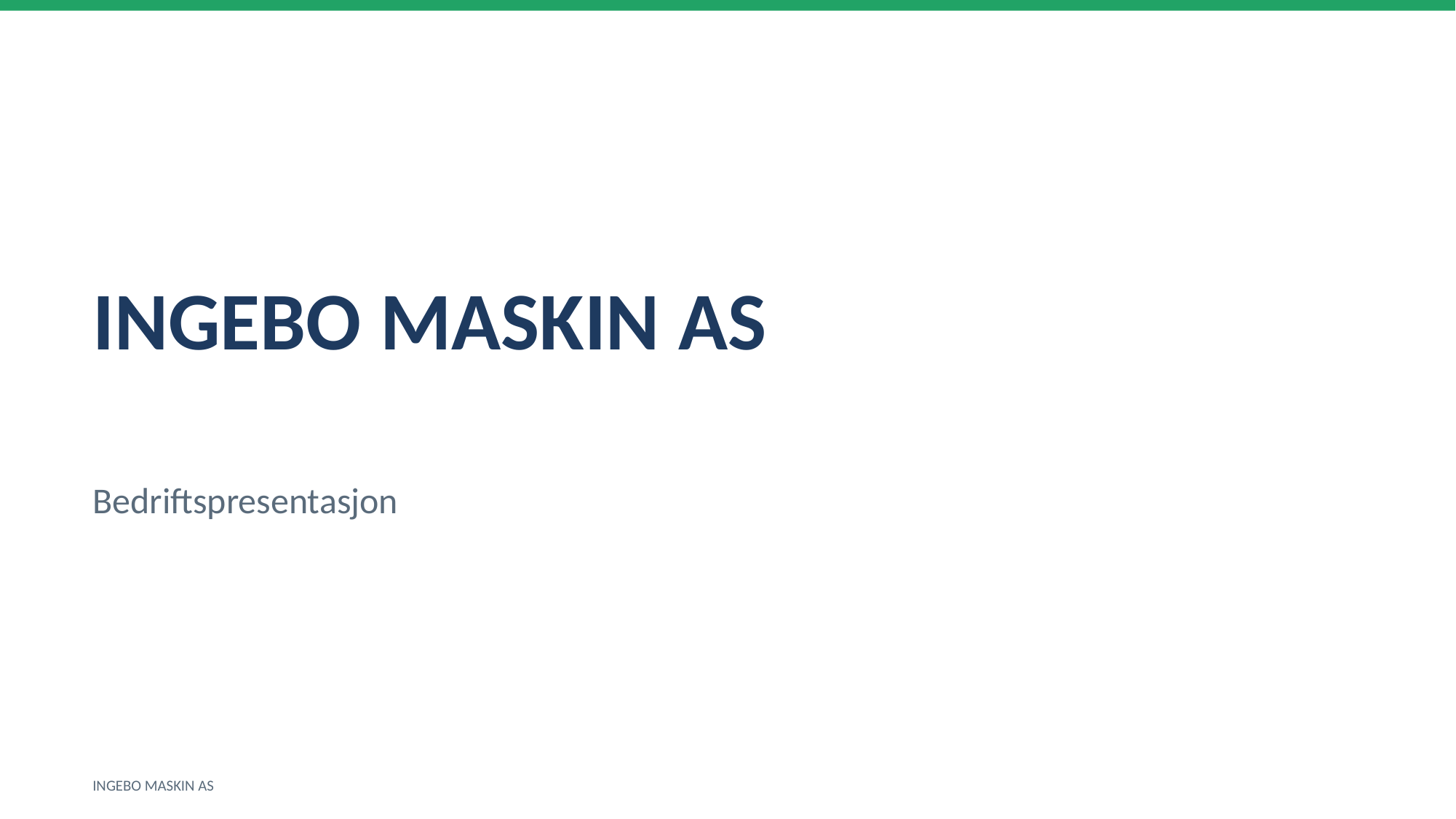

INGEBO MASKIN AS
Bedriftspresentasjon
INGEBO MASKIN AS